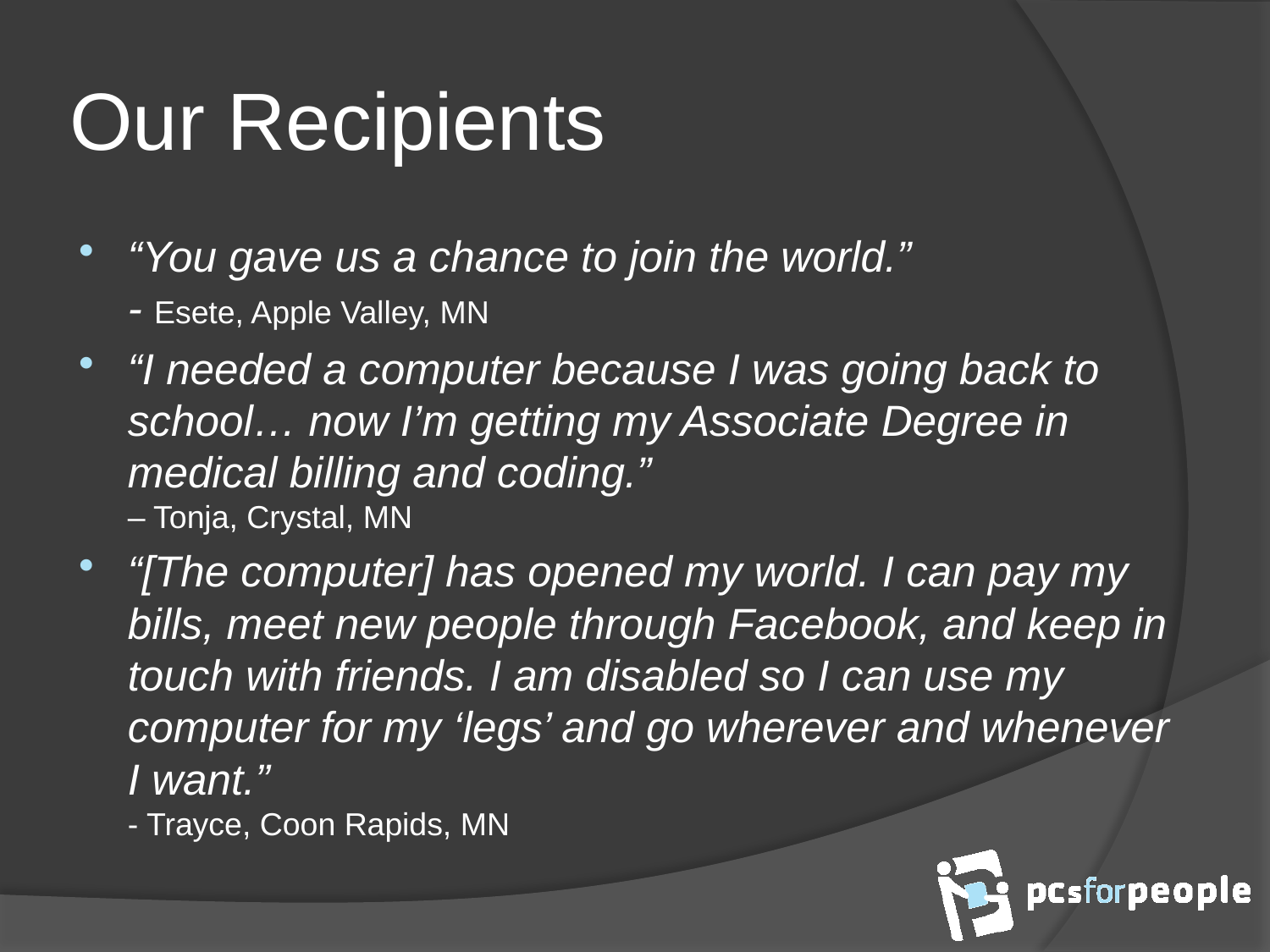

# Our Recipients
“You gave us a chance to join the world.”
- Esete, Apple Valley, MN
“I needed a computer because I was going back to school… now I’m getting my Associate Degree in medical billing and coding.”
– Tonja, Crystal, MN
“[The computer] has opened my world. I can pay my bills, meet new people through Facebook, and keep in touch with friends. I am disabled so I can use my computer for my ‘legs’ and go wherever and whenever I want.”
- Trayce, Coon Rapids, MN